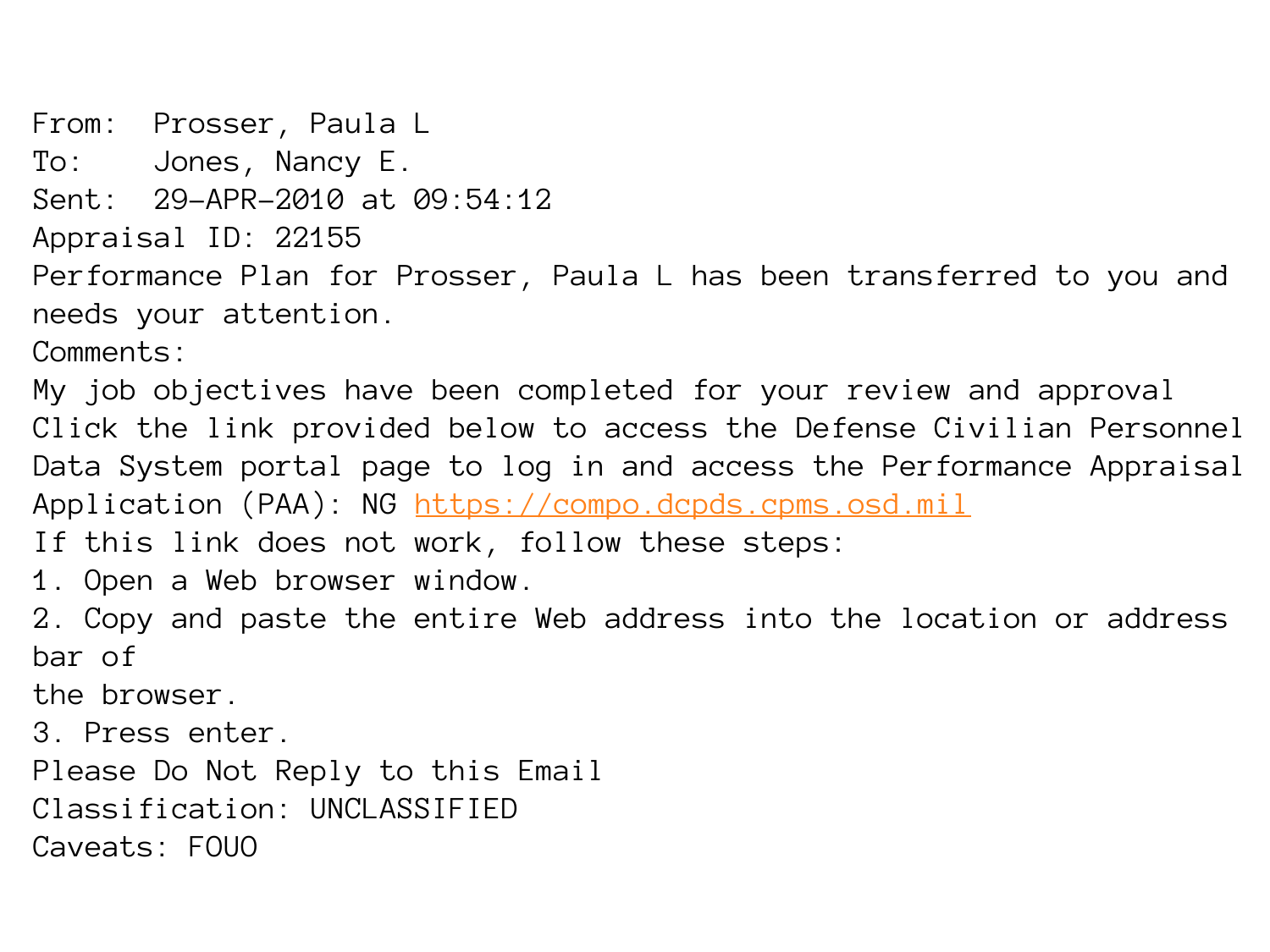

From:  Prosser, Paula L
To:    Jones, Nancy E.
Sent:  29-APR-2010 at 09:54:12
Appraisal ID: 22155
Performance Plan for Prosser, Paula L has been transferred to you and needs your attention.
Comments:
My job objectives have been completed for your review and approval
Click the link provided below to access the Defense Civilian Personnel Data System portal page to log in and access the Performance Appraisal
Application (PAA): NG https://compo.dcpds.cpms.osd.mil
If this link does not work, follow these steps:
1. Open a Web browser window.
2. Copy and paste the entire Web address into the location or address bar of
the browser.
3. Press enter.
Please Do Not Reply to this Email
Classification: UNCLASSIFIED
Caveats: FOUO